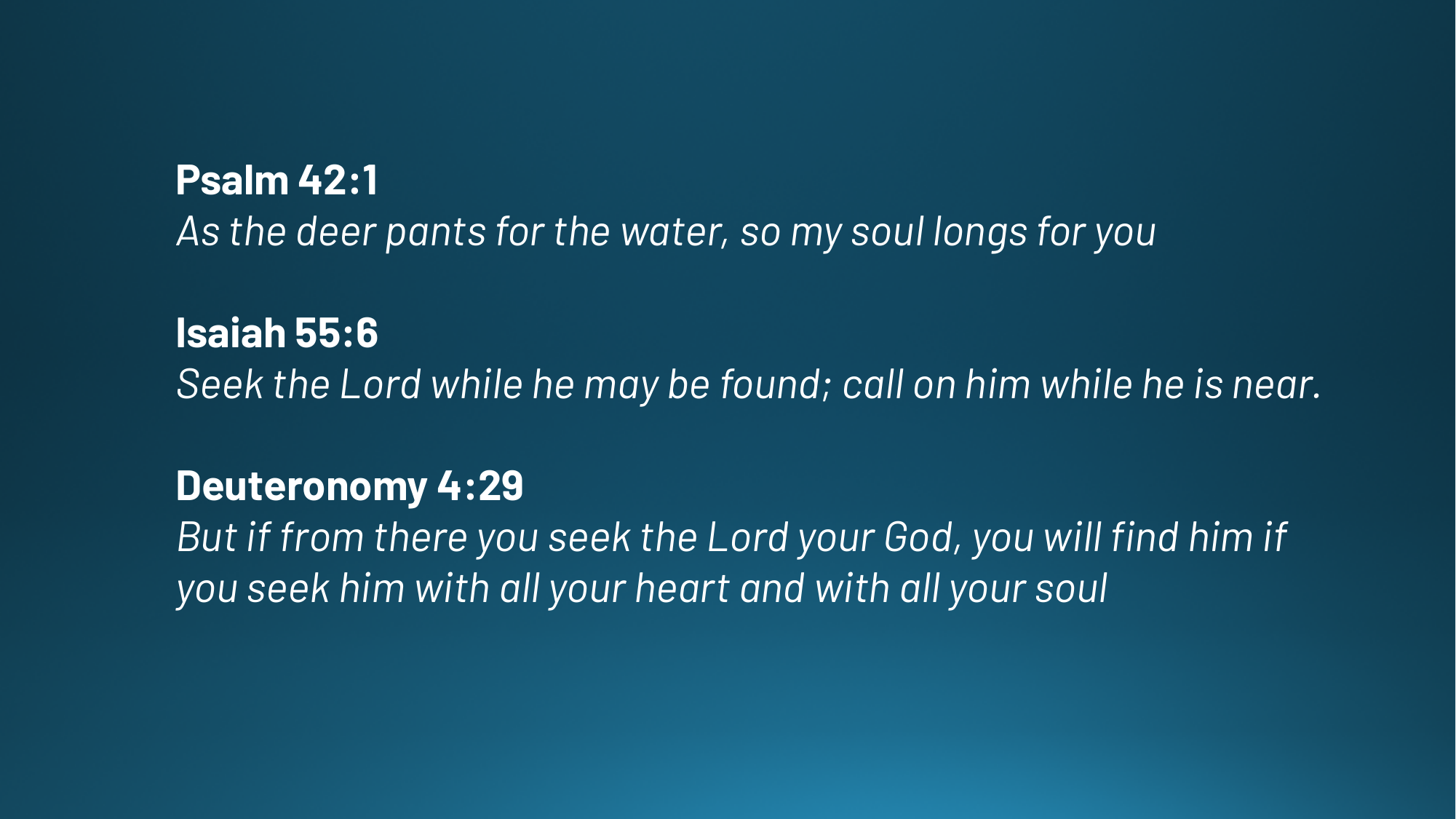

Psalm 42:1
As the deer pants for the water, so my soul longs for you
Isaiah 55:6
Seek the Lord while he may be found; call on him while he is near.
Deuteronomy 4:29
But if from there you seek the Lord your God, you will find him if you seek him with all your heart and with all your soul